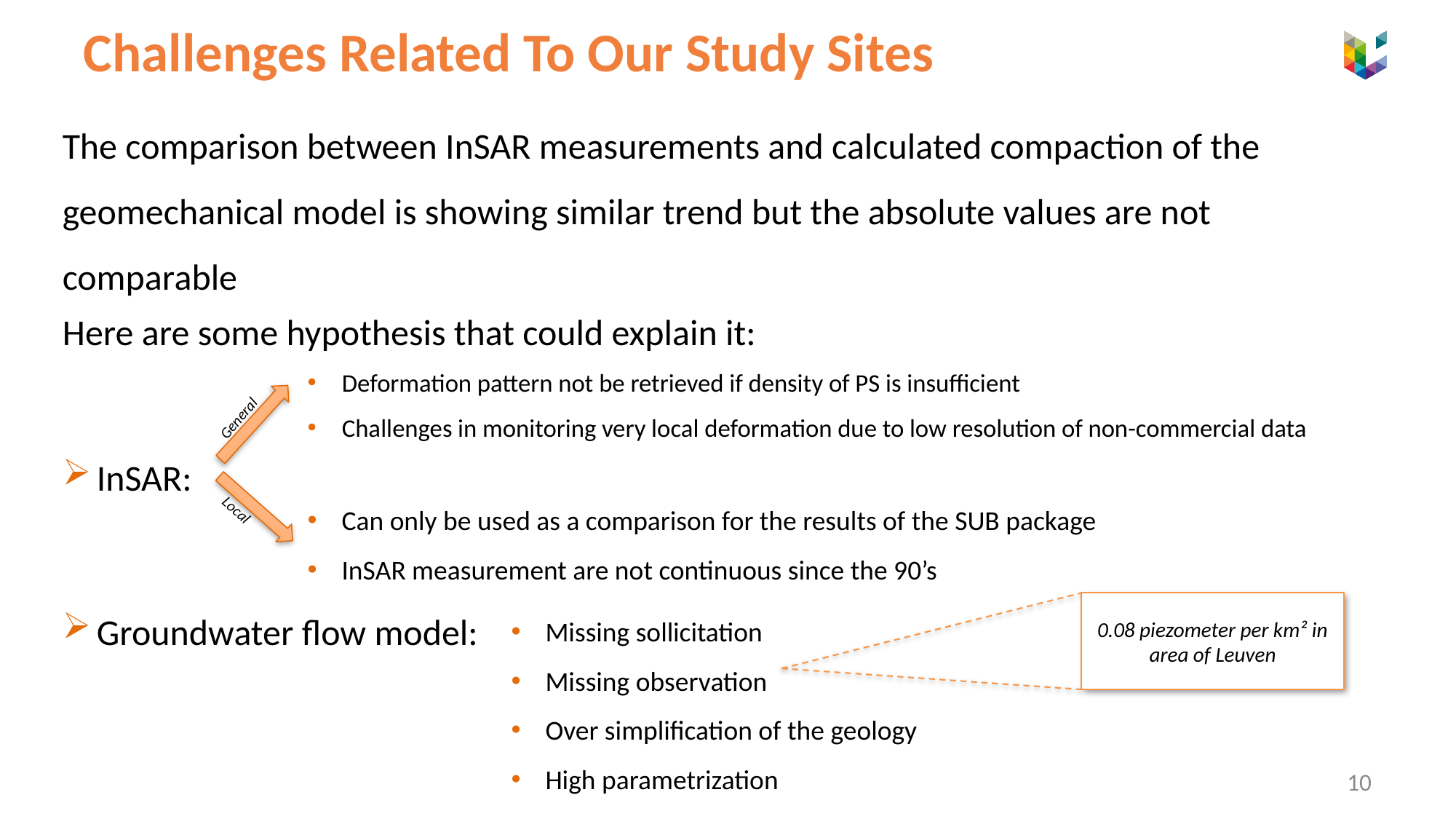

# Challenges Related To Our Study Sites
The comparison between InSAR measurements and calculated compaction of the geomechanical model is showing similar trend but the absolute values are not comparable

Here are some hypothesis that could explain it:

InSAR:

Deformation pattern not be retrieved if density of PS is insufficient
Challenges in monitoring very local deformation due to low resolution of non-commercial data

General

Can only be used as a comparison for the results of the SUB package
InSAR measurement are not continuous since the 90’s

Local
Groundwater flow model:

Missing sollicitation
Missing observation
Over simplification of the geology
High parametrization
0.08 piezometer per km² in area of Leuven
10